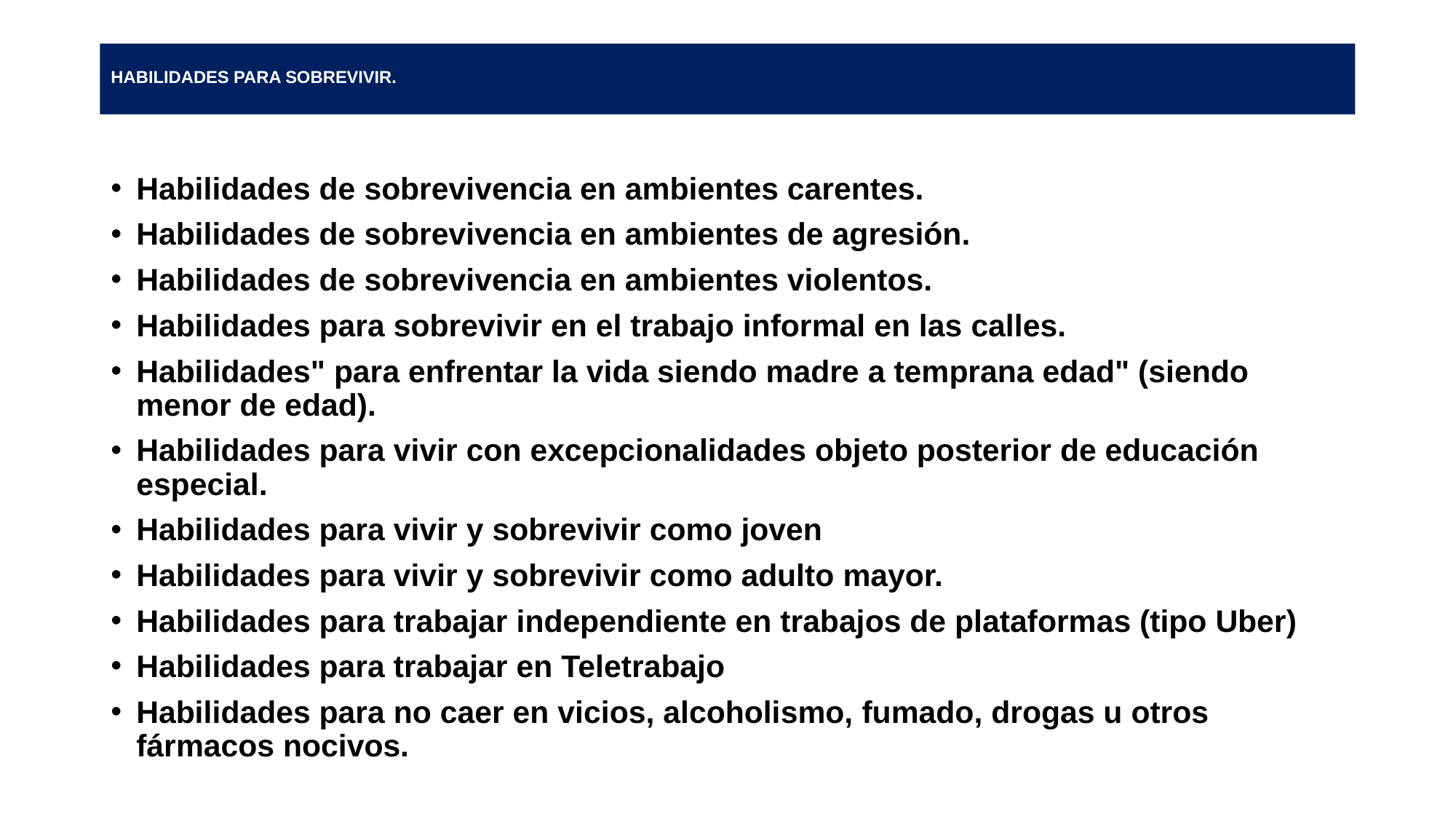

# HABILIDADES PARA SOBREVIVIR.
Habilidades de sobrevivencia en ambientes carentes.
Habilidades de sobrevivencia en ambientes de agresión.
Habilidades de sobrevivencia en ambientes violentos.
Habilidades para sobrevivir en el trabajo informal en las calles.
Habilidades" para enfrentar la vida siendo madre a temprana edad" (siendo menor de edad).
Habilidades para vivir con excepcionalidades objeto posterior de educación especial.
Habilidades para vivir y sobrevivir como joven
Habilidades para vivir y sobrevivir como adulto mayor.
Habilidades para trabajar independiente en trabajos de plataformas (tipo Uber)
Habilidades para trabajar en Teletrabajo
Habilidades para no caer en vicios, alcoholismo, fumado, drogas u otros fármacos nocivos.